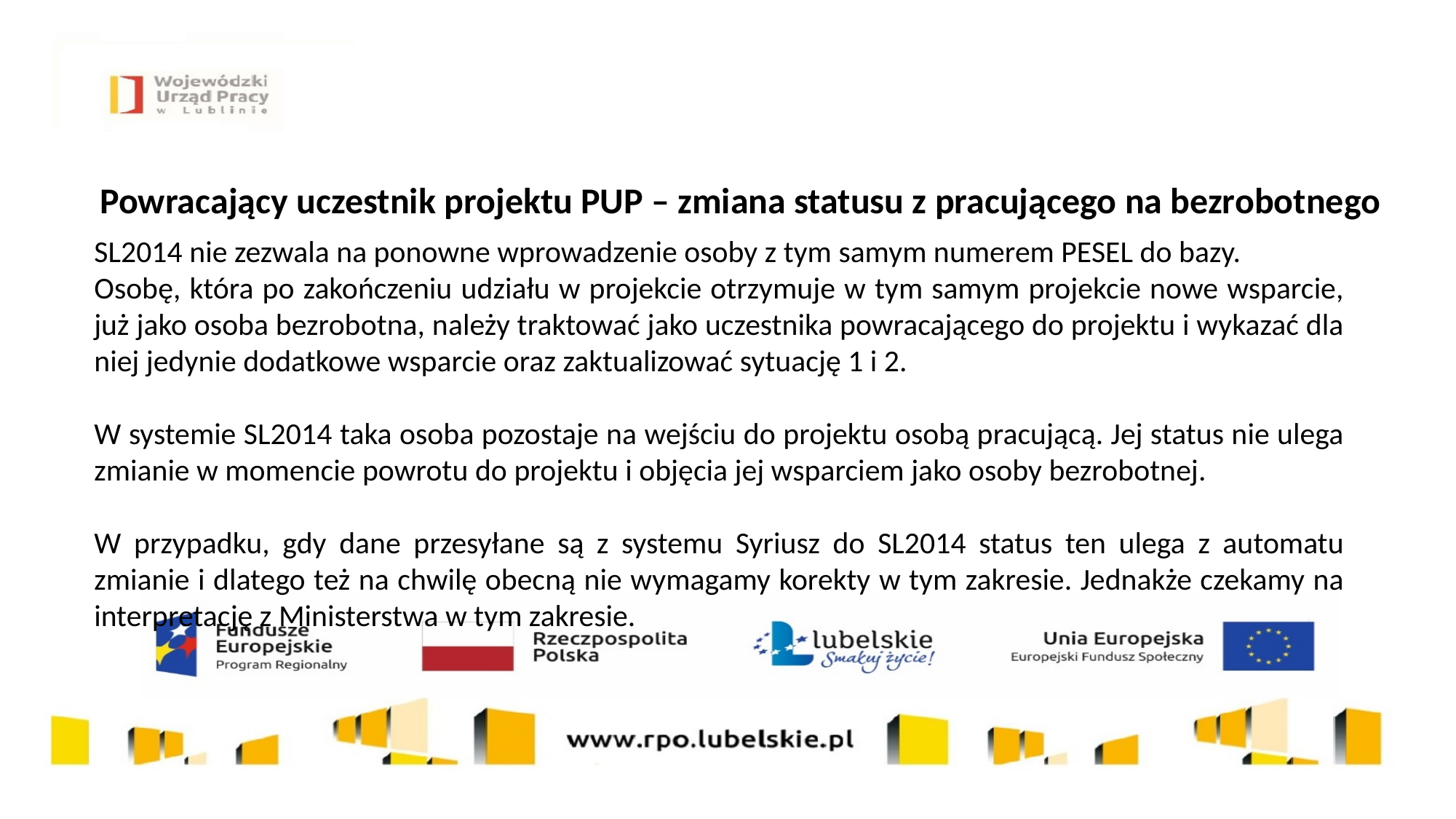

Powracający uczestnik projektu PUP – zmiana statusu z pracującego na bezrobotnego

SL2014 nie zezwala na ponowne wprowadzenie osoby z tym samym numerem PESEL do bazy.
Osobę, która po zakończeniu udziału w projekcie otrzymuje w tym samym projekcie nowe wsparcie, już jako osoba bezrobotna, należy traktować jako uczestnika powracającego do projektu i wykazać dla niej jedynie dodatkowe wsparcie oraz zaktualizować sytuację 1 i 2.

W systemie SL2014 taka osoba pozostaje na wejściu do projektu osobą pracującą. Jej status nie ulega zmianie w momencie powrotu do projektu i objęcia jej wsparciem jako osoby bezrobotnej.

W przypadku, gdy dane przesyłane są z systemu Syriusz do SL2014 status ten ulega z automatu zmianie i dlatego też na chwilę obecną nie wymagamy korekty w tym zakresie. Jednakże czekamy na interpretację z Ministerstwa w tym zakresie.

12